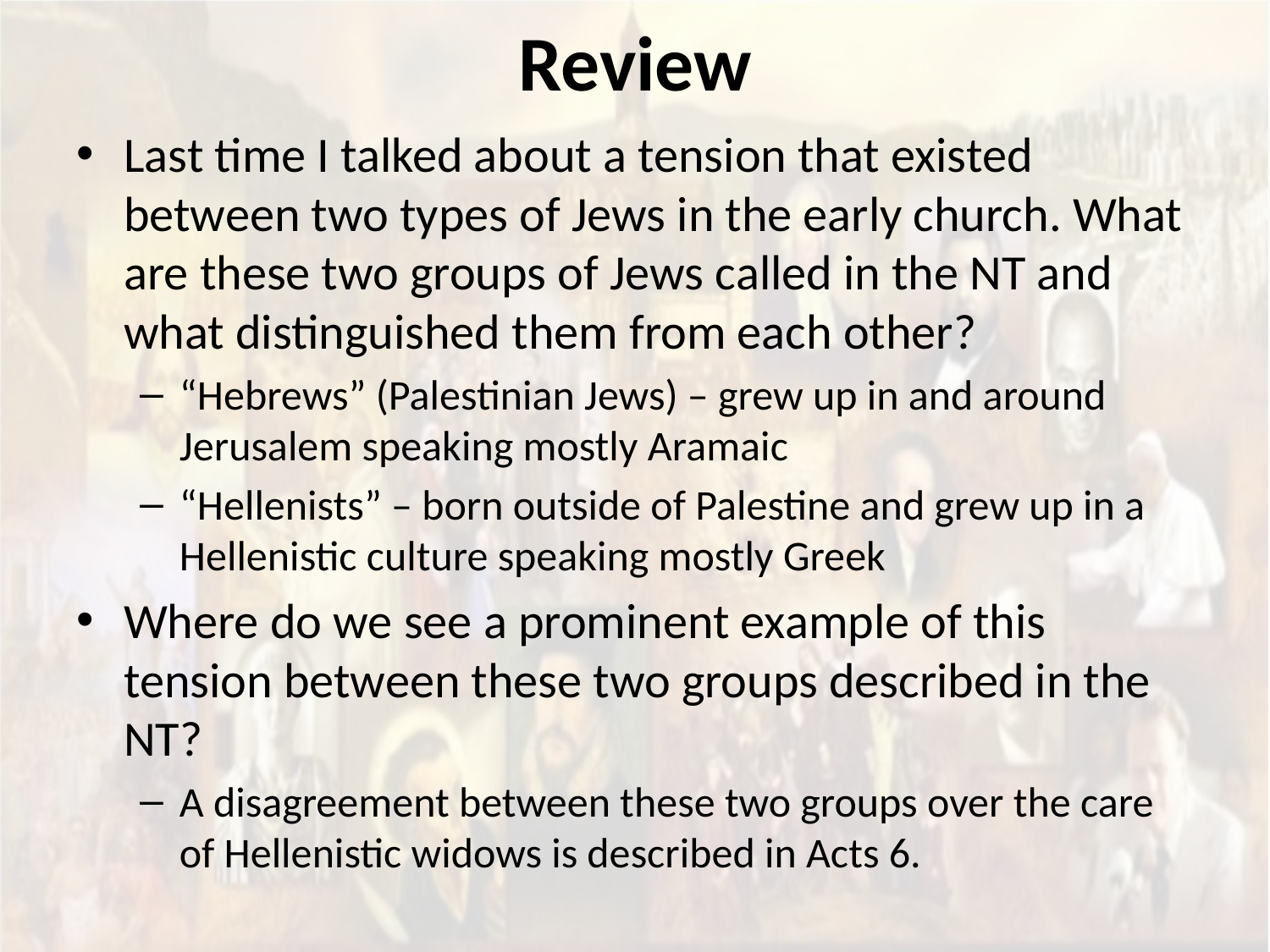

# Review
Last time I talked about a tension that existed between two types of Jews in the early church. What are these two groups of Jews called in the NT and what distinguished them from each other?
“Hebrews” (Palestinian Jews) – grew up in and around Jerusalem speaking mostly Aramaic
“Hellenists” – born outside of Palestine and grew up in a Hellenistic culture speaking mostly Greek
Where do we see a prominent example of this tension between these two groups described in the NT?
A disagreement between these two groups over the care of Hellenistic widows is described in Acts 6.